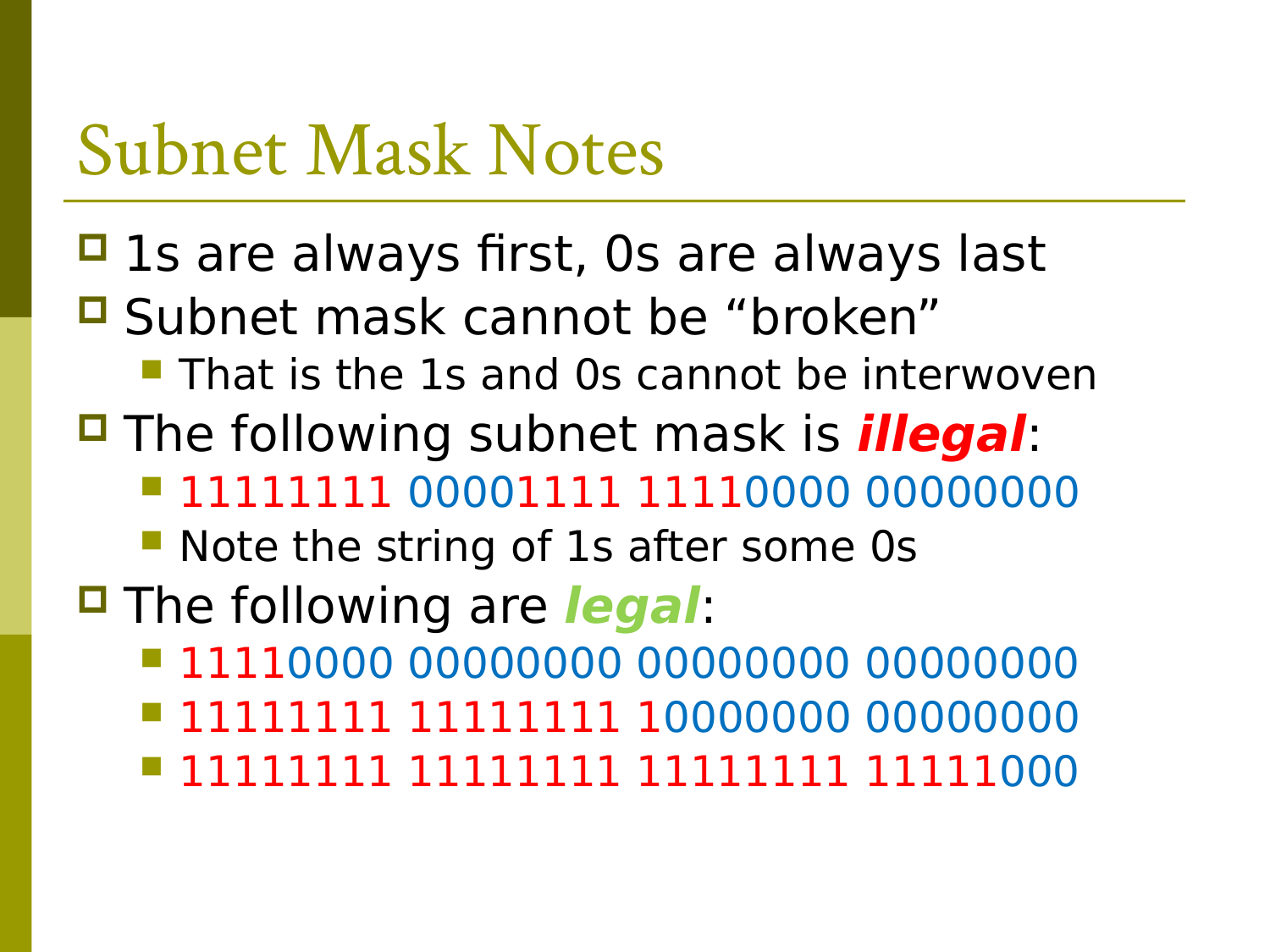

# Subnet Mask Notes
1s are always first, 0s are always last
Subnet mask cannot be “broken”
That is the 1s and 0s cannot be interwoven
The following subnet mask is illegal:
11111111 00001111 11110000 00000000
Note the string of 1s after some 0s
The following are legal:
11110000 00000000 00000000 00000000
11111111 11111111 10000000 00000000
11111111 11111111 11111111 11111000